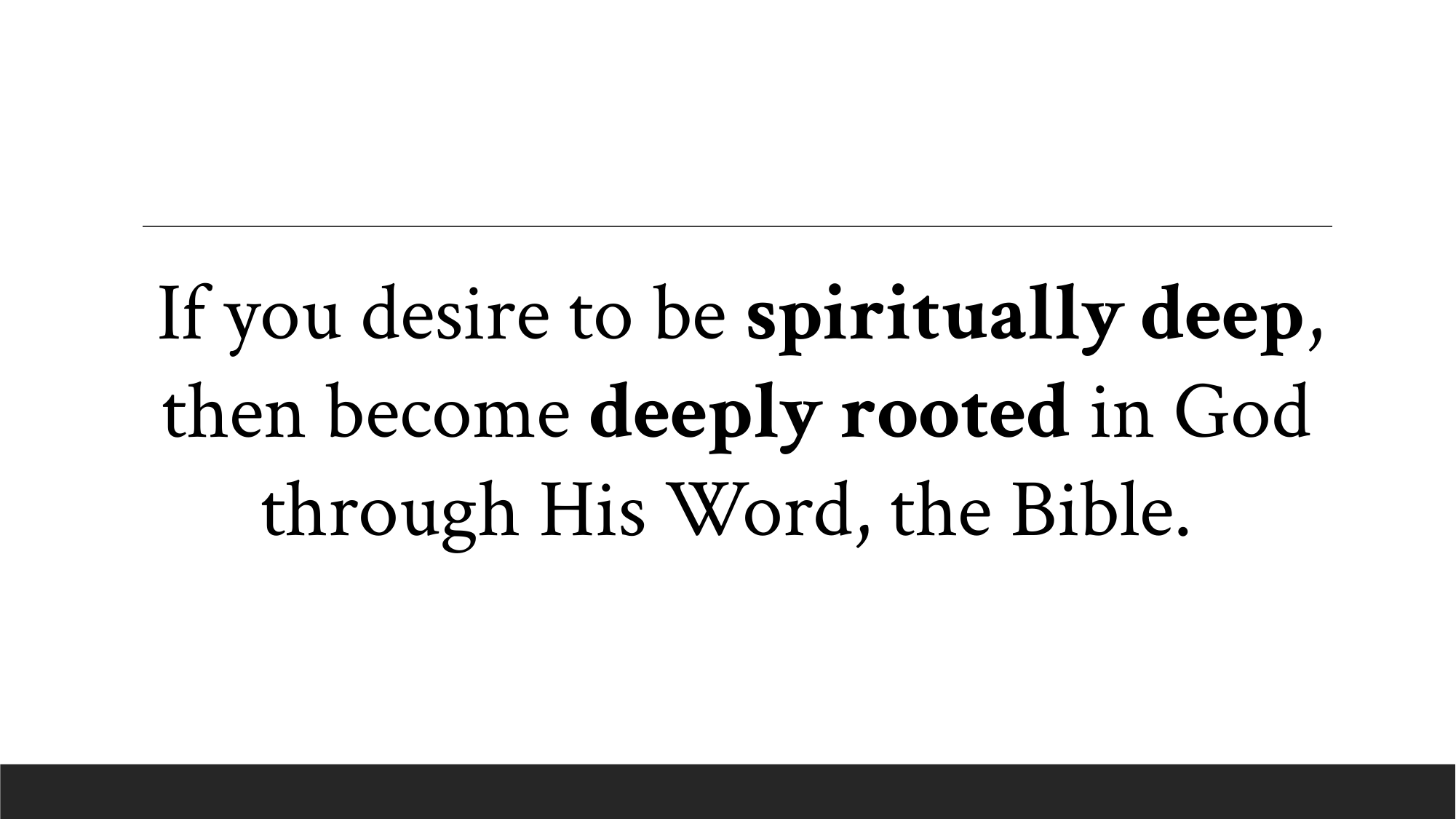

If you desire to be spiritually deep, then become deeply rooted in God through His Word, the Bible.